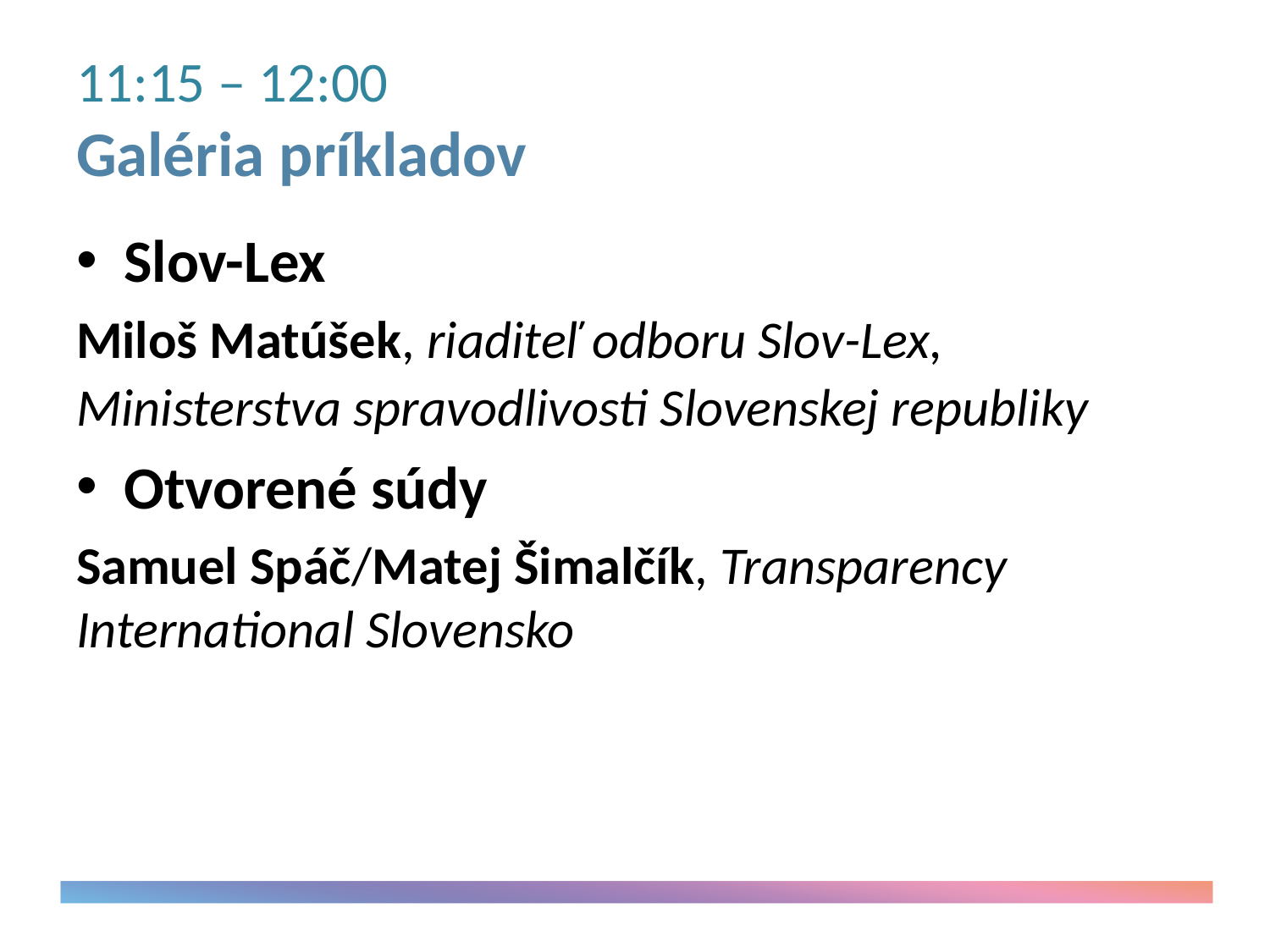

# 11:15 – 12:00 Galéria príkladov
Slov-Lex
Miloš Matúšek, riaditeľ odboru Slov-Lex, Ministerstva spravodlivosti Slovenskej republiky
Otvorené súdy
Samuel Spáč/Matej Šimalčík, Transparency International Slovensko